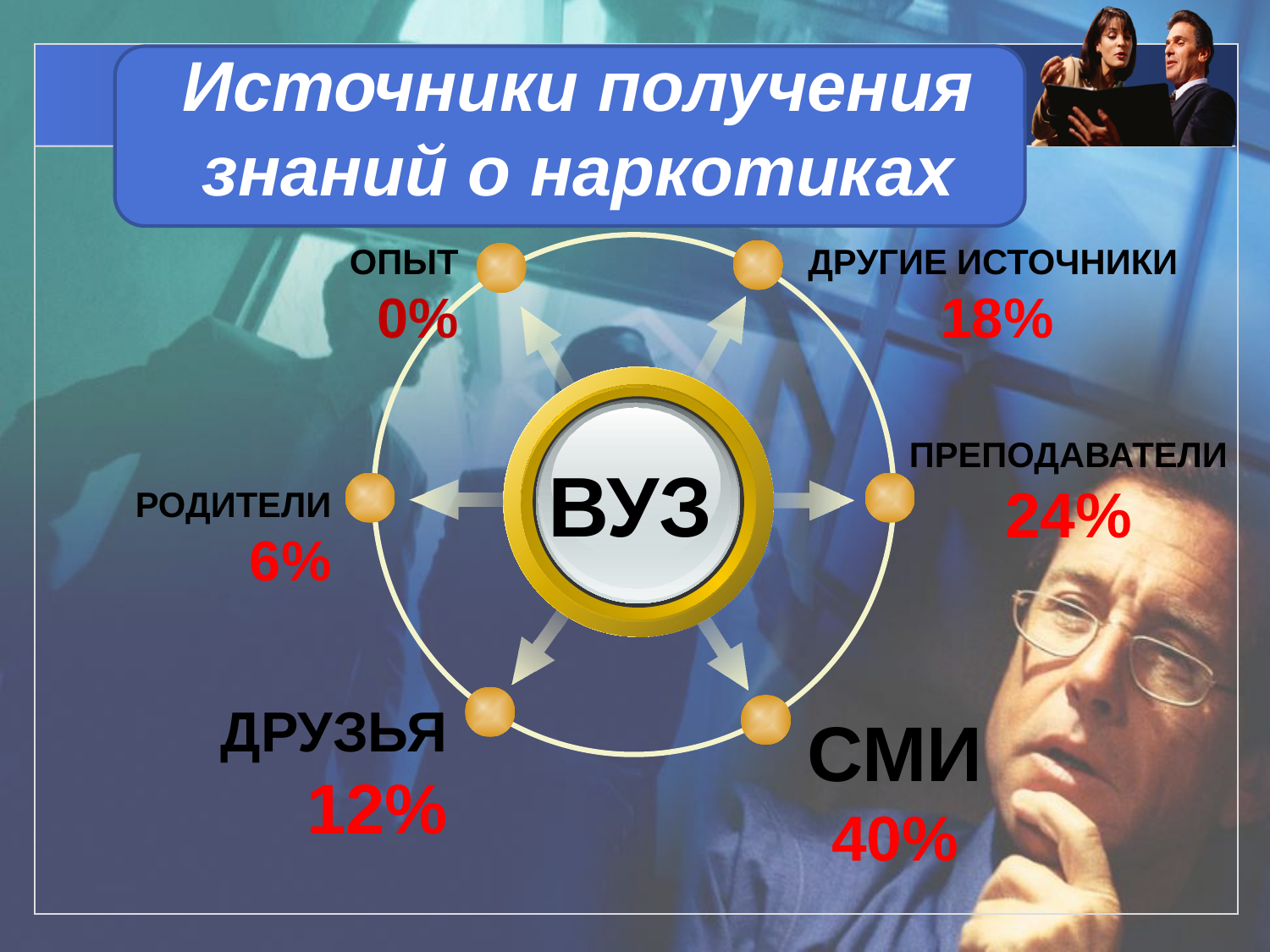

# Источники получения знаний о наркотиках
ОПЫТ
0%
ДРУГИЕ ИСТОЧНИКИ
 18%

ПРЕПОДАВАТЕЛИ
24%
ВУЗ

РОДИТЕЛИ
6%

ДРУЗЬЯ
12%

СМИ
40%